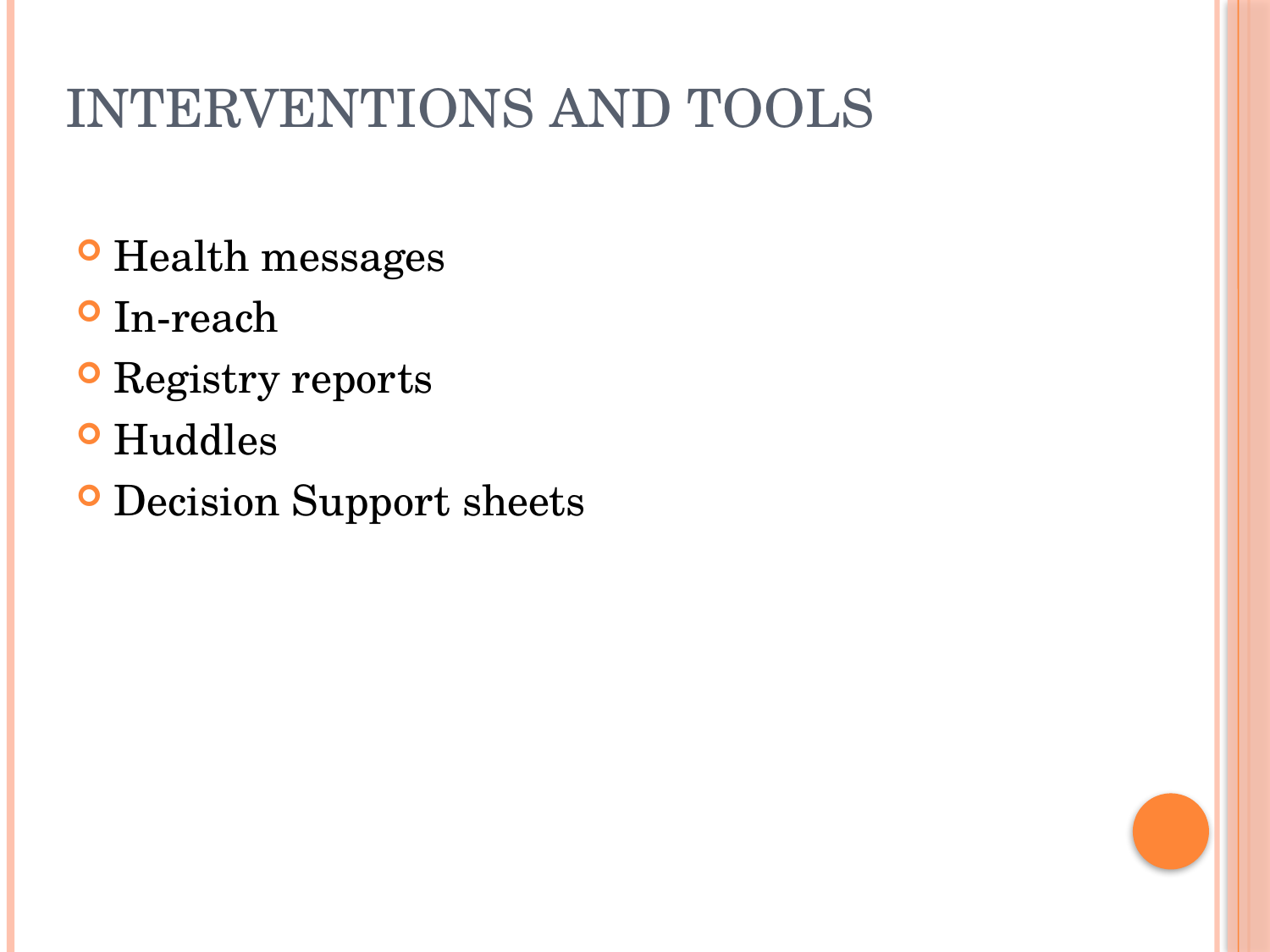

# Interventions and tools
Health messages
In-reach
Registry reports
Huddles
Decision Support sheets